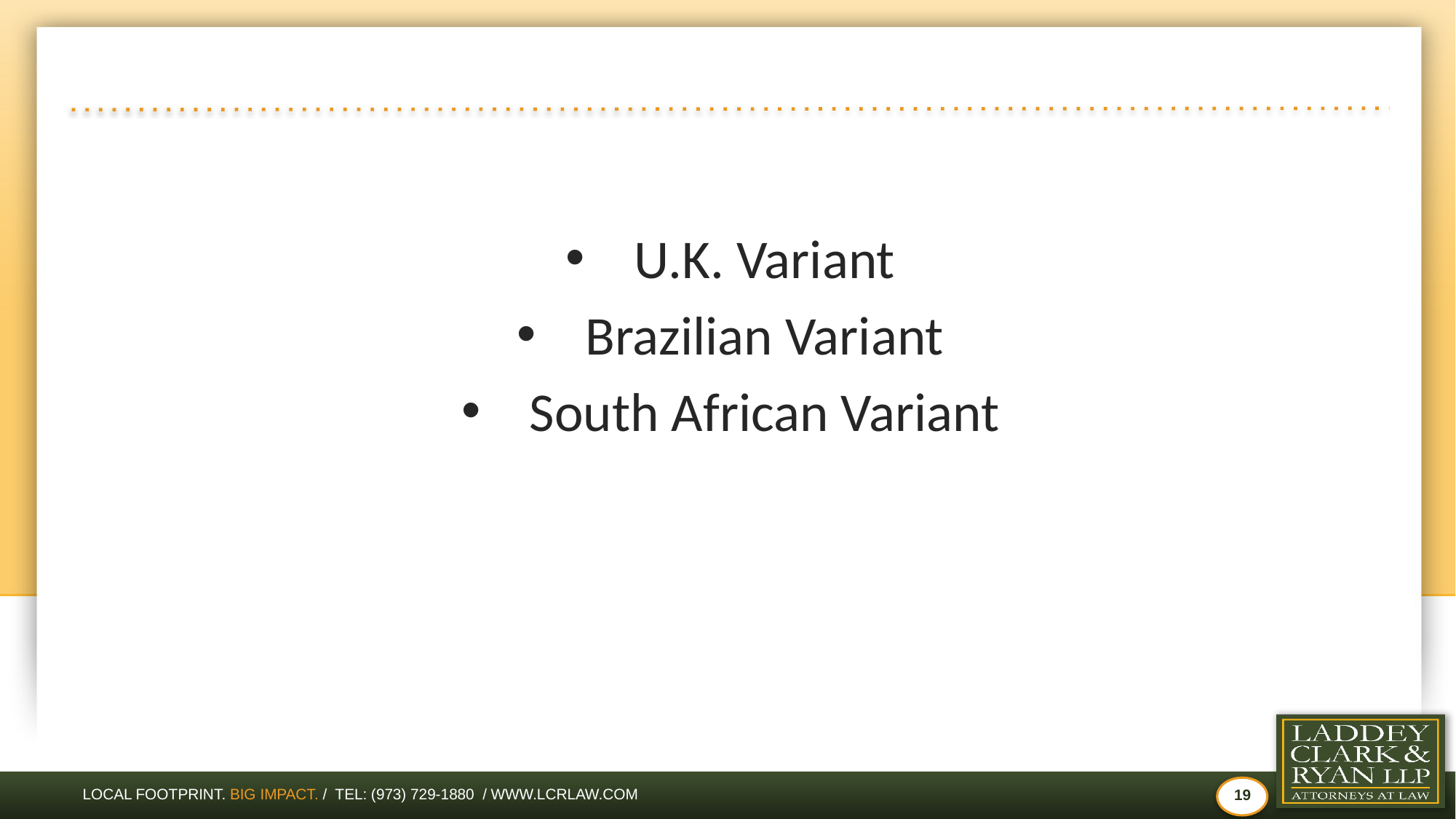

#

U.K. Variant
Brazilian Variant
South African Variant